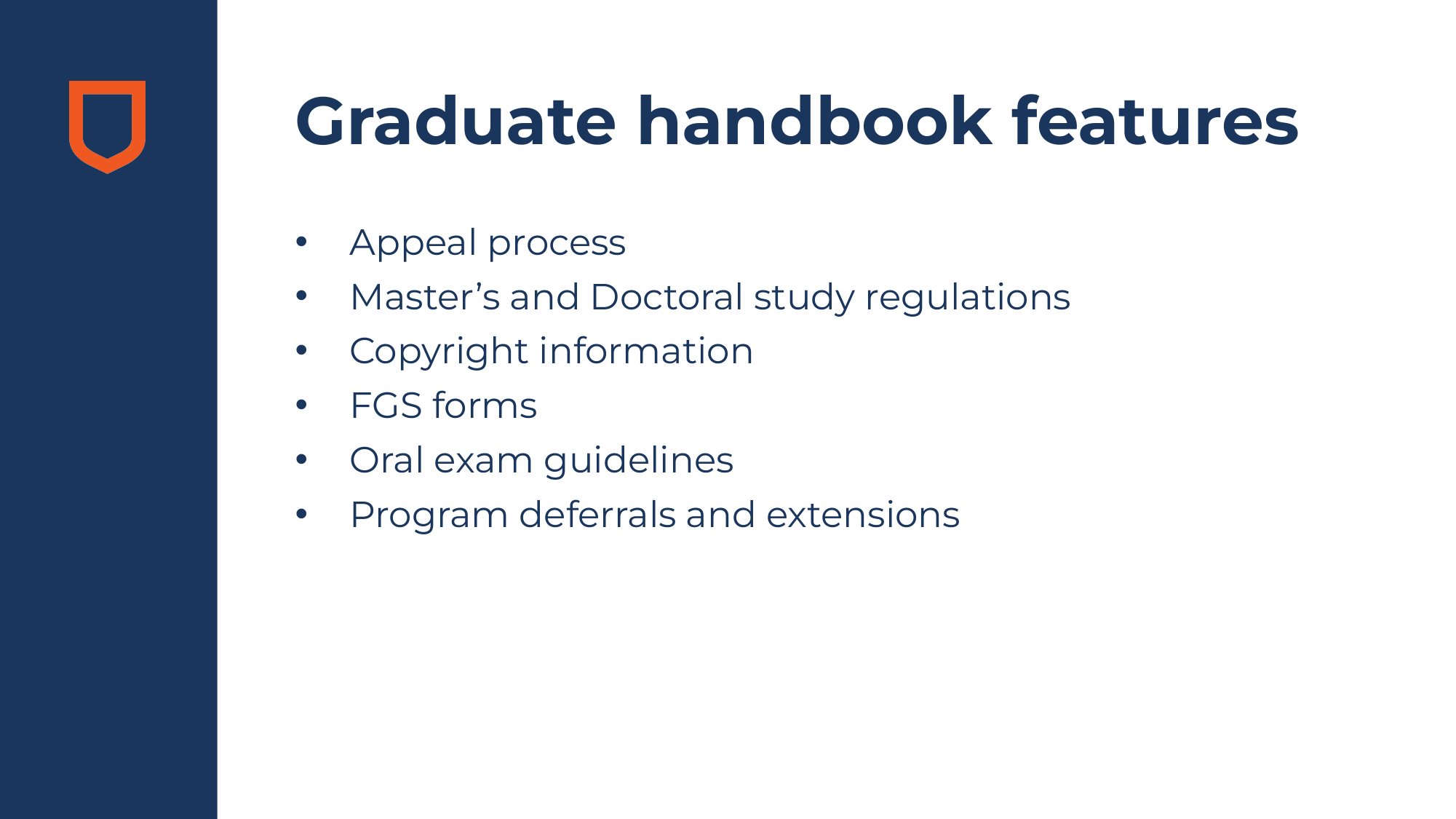

# Graduate handbook features
Appeal process
Master’s and Doctoral study regulations
Copyright information
FGS forms
Oral exam guidelines
Program deferrals and extensions